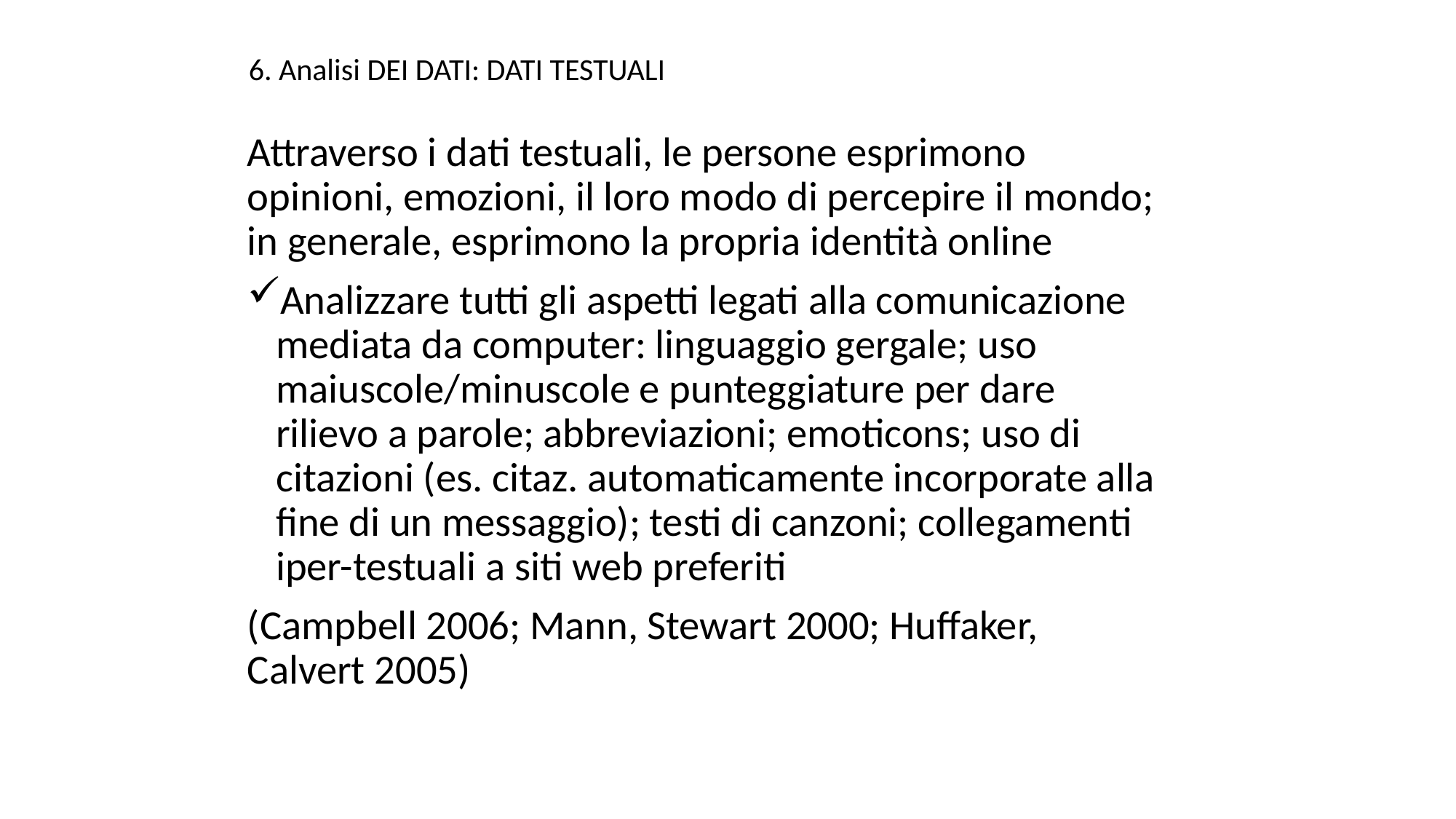

# 6. Analisi DEI DATI: DATI TESTUALI
Attraverso i dati testuali, le persone esprimono opinioni, emozioni, il loro modo di percepire il mondo; in generale, esprimono la propria identità online
Analizzare tutti gli aspetti legati alla comunicazione mediata da computer: linguaggio gergale; uso maiuscole/minuscole e punteggiature per dare rilievo a parole; abbreviazioni; emoticons; uso di citazioni (es. citaz. automaticamente incorporate alla fine di un messaggio); testi di canzoni; collegamenti iper-testuali a siti web preferiti
(Campbell 2006; Mann, Stewart 2000; Huffaker, Calvert 2005)